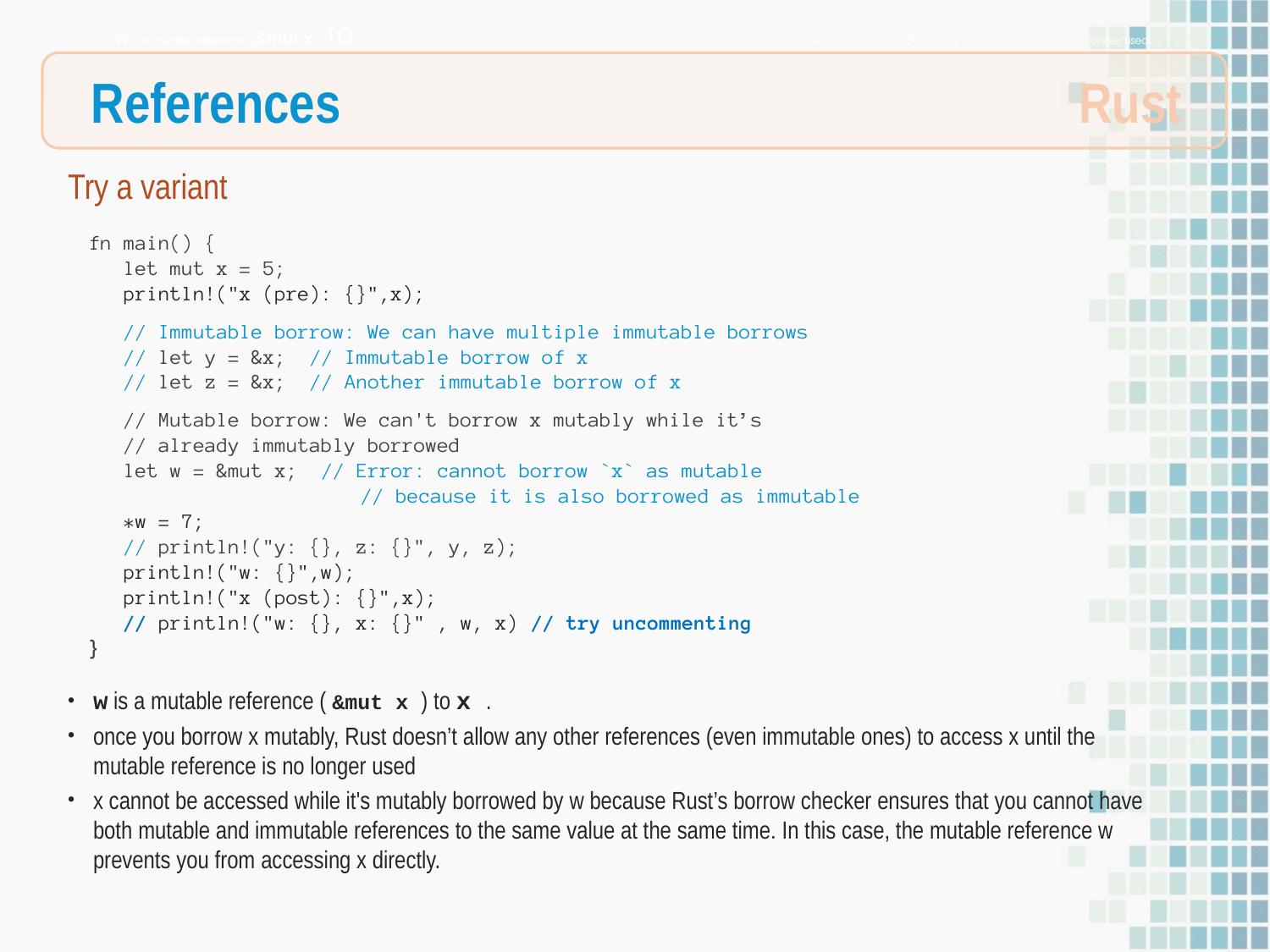

w is a mutable reference (&mut x) to x. Once you borrow x mutably, Rust doesn’t allow any other references (even immutable ones) to access x until the mutable reference is no longer used.
References
Rust

Try a variant
fn main() {
   let mut x = 5;
   println!("x (pre): {}",x);

   // Immutable borrow: We can have multiple immutable borrows
   // let y = &x;  // Immutable borrow of x
   // let z = &x;  // Another immutable borrow of x

   // Mutable borrow: We can't borrow x mutably while it’s
   // already immutably borrowed
   let w = &mut x;  // Error: cannot borrow `x` as mutable
                          // because it is also borrowed as immutable
   *w = 7;
   // println!("y: {}, z: {}", y, z);
   println!("w: {}",w);
   println!("x (post): {}",x);
   // println!("w: {}, x: {}" , w, x) // try uncommenting
}
w is a mutable reference ( &mut x ) to x .
once you borrow x mutably, Rust doesn’t allow any other references (even immutable ones) to access x until the mutable reference is no longer used
x cannot be accessed while it's mutably borrowed by w because Rust’s borrow checker ensures that you cannot have both mutable and immutable references to the same value at the same time. In this case, the mutable reference w prevents you from accessing x directly.